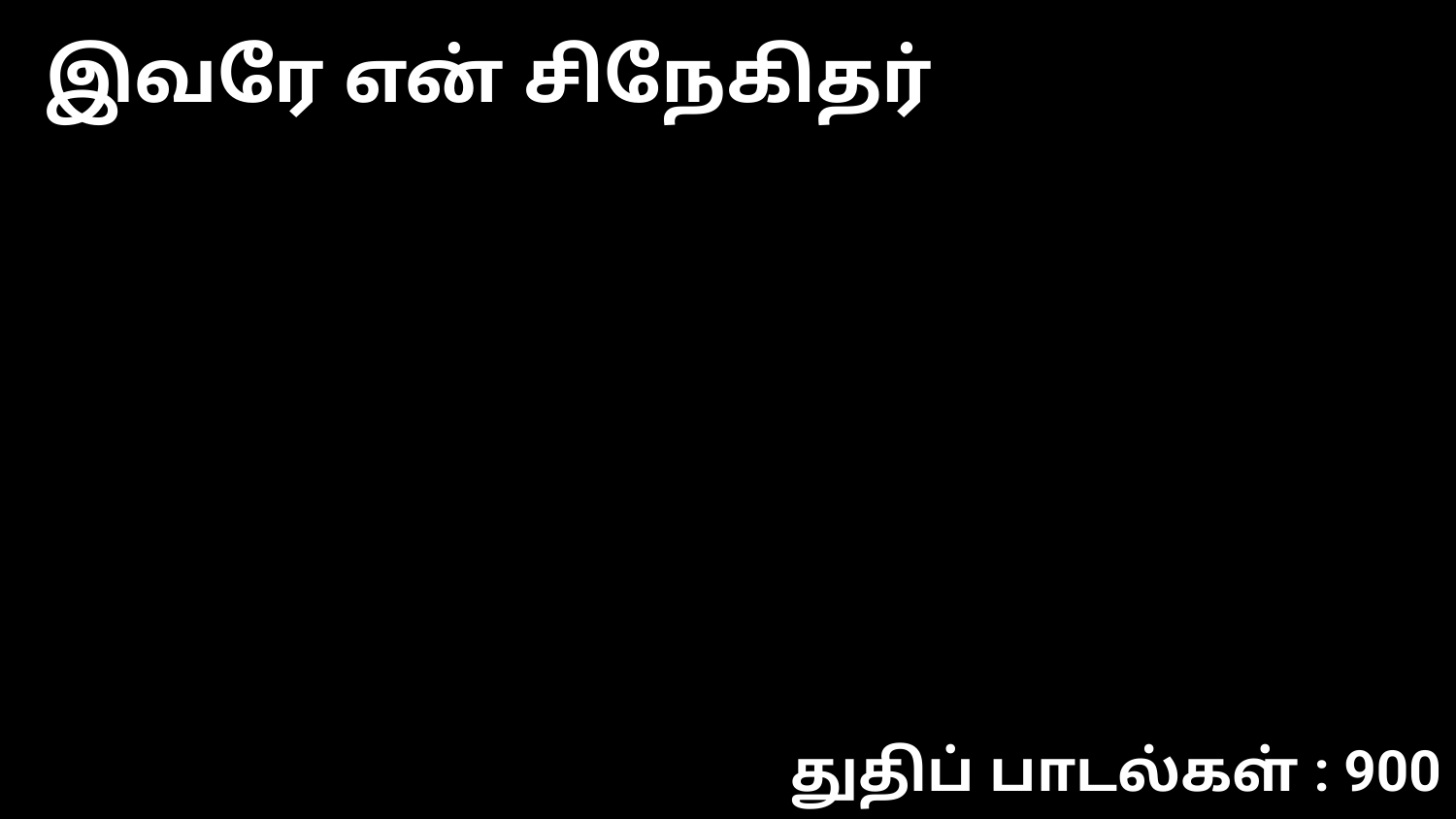

இவரே என் சிநேகிதர்
துதிப் பாடல்கள் : 900